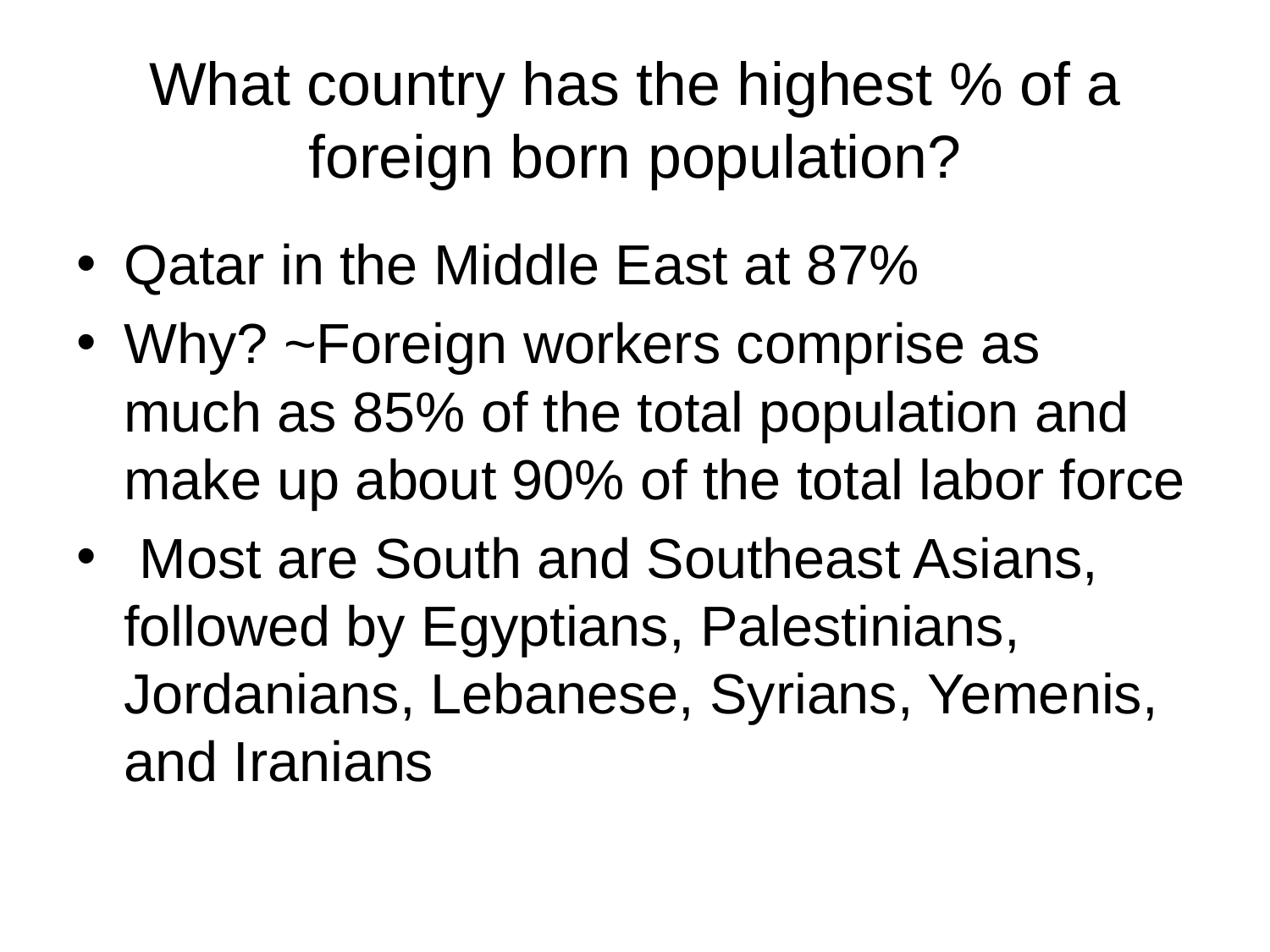

# What country has the highest % of a foreign born population?
Qatar in the Middle East at 87%
Why? ~Foreign workers comprise as much as 85% of the total population and make up about 90% of the total labor force
 Most are South and Southeast Asians, followed by Egyptians, Palestinians, Jordanians, Lebanese, Syrians, Yemenis, and Iranians